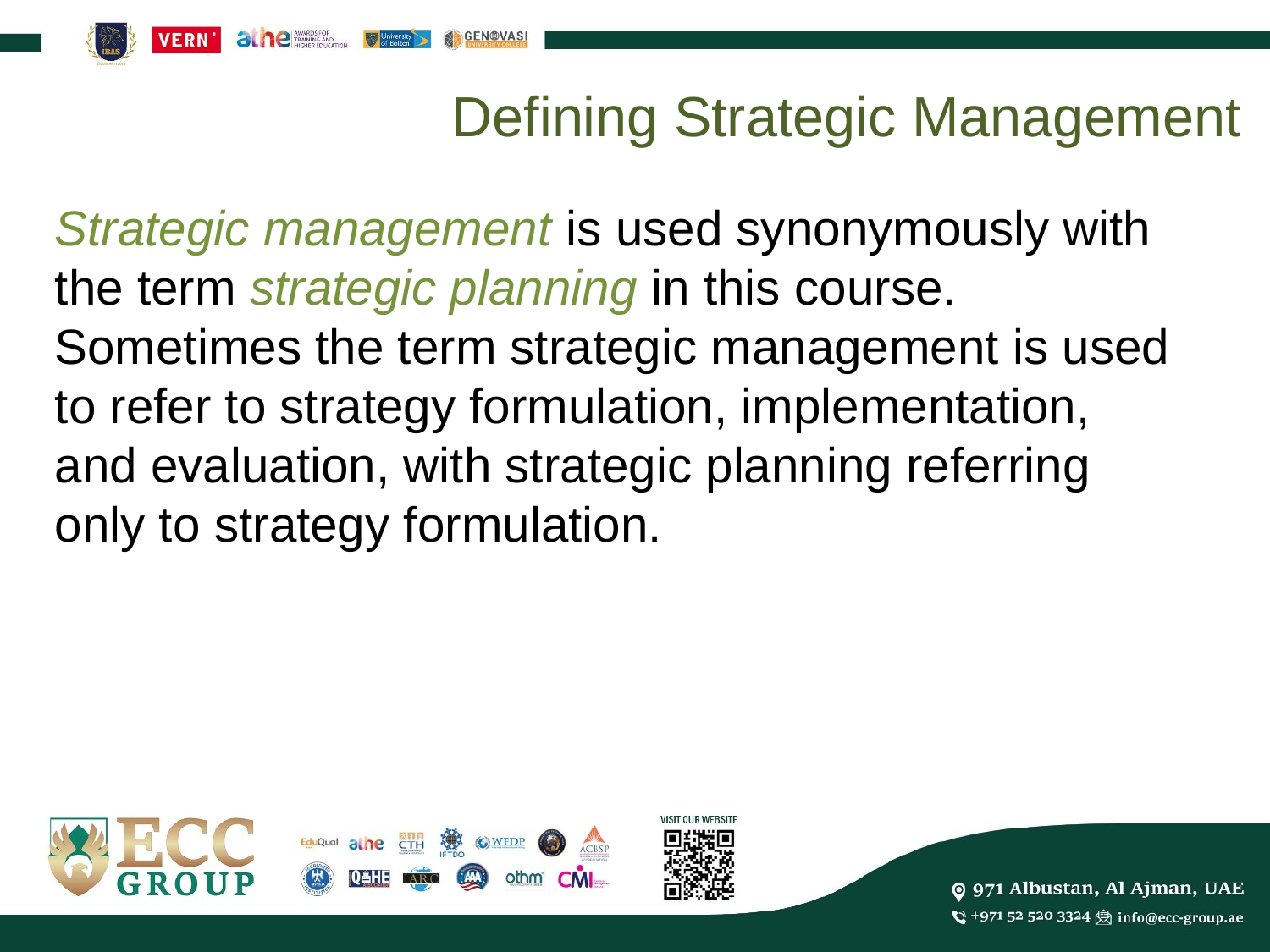

Defining Strategic Management
Strategic management is used synonymously with the term strategic planning in this course.
Sometimes the term strategic management is used to refer to strategy formulation, implementation, and evaluation, with strategic planning referring only to strategy formulation.